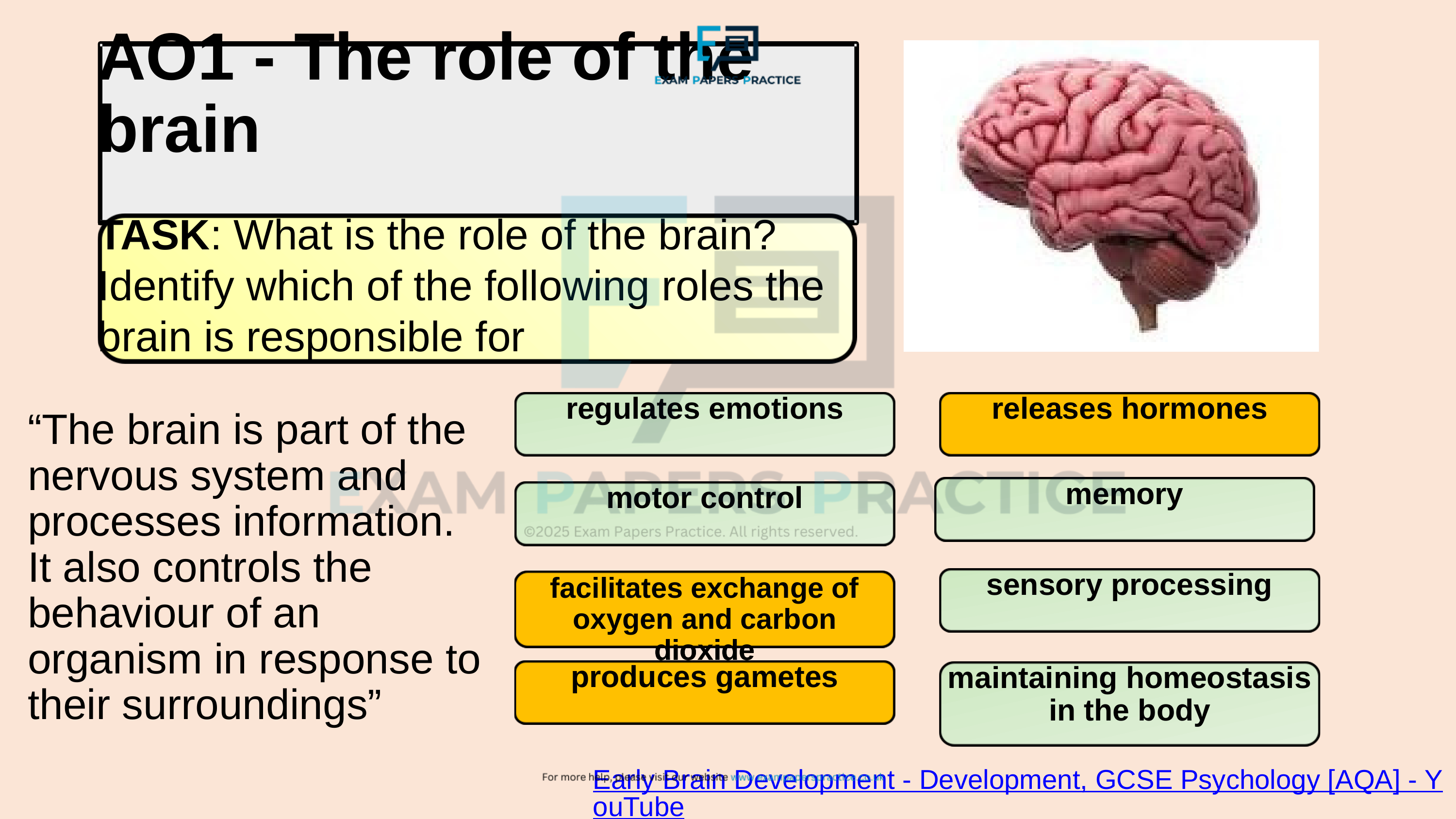

AO1 - The role of the brain

TASK: What is the role of the brain? Identify which of the following roles the brain is responsible for

releases hormones
regulates emotions
releases hormones
regulates emotions

“The brain is part of the nervous system and processes information. It also controls the behaviour of an organism in response to their surroundings”

memory
memory

motor control
motor control

sensory processing
sensory processing

facilitates exchange of oxygen and carbon dioxide
facilitates exchange of oxygen and carbon dioxide

produces gametes
produces gametes

maintaining homeostasis in the body
maintaining homeostasis in the body

Early Brain Development - Development, GCSE Psychology [AQA] - YouTube